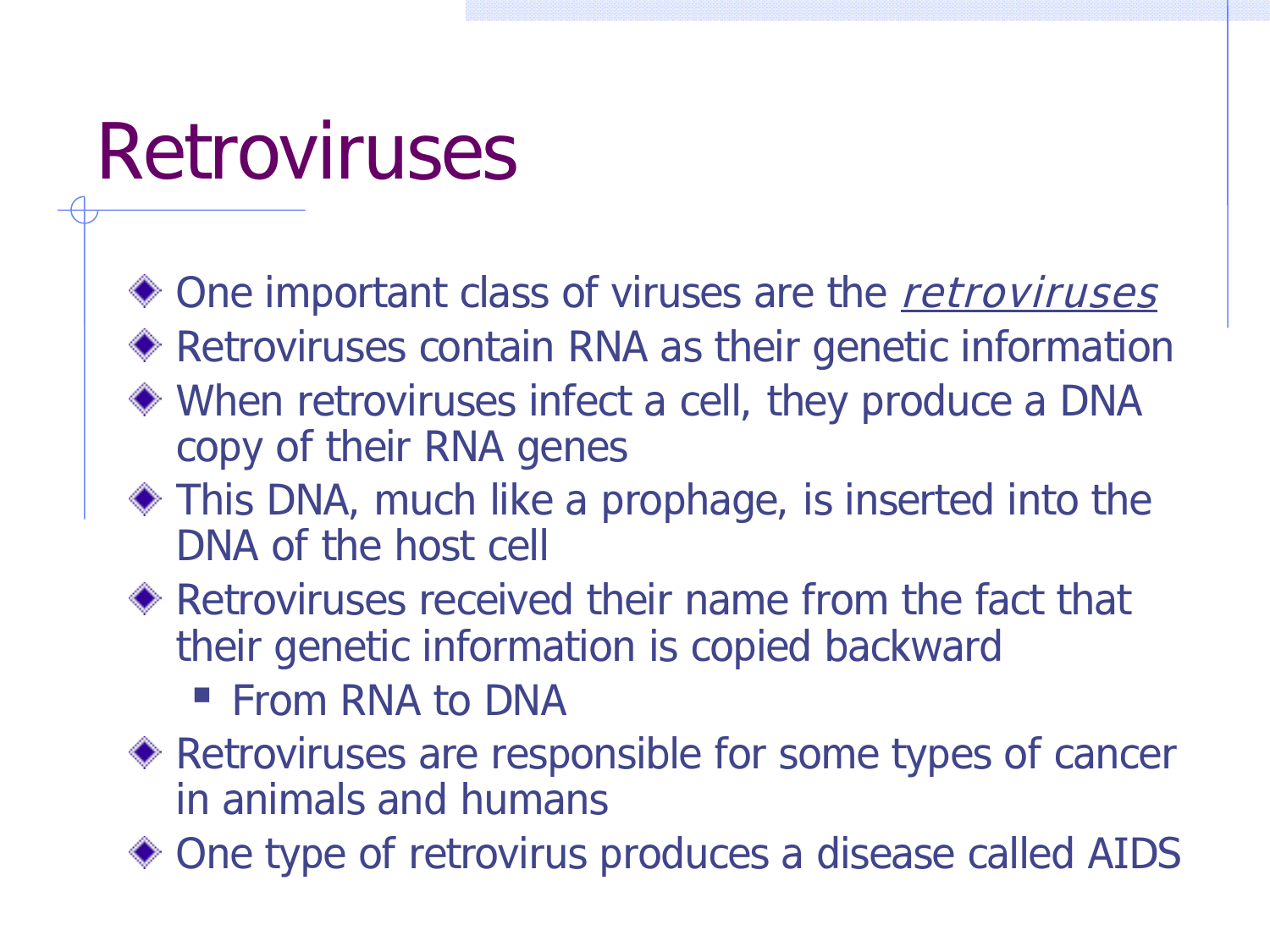

# Retroviruses
One important class of viruses are the retroviruses
Retroviruses contain RNA as their genetic information
When retroviruses infect a cell, they produce a DNA copy of their RNA genes
This DNA, much like a prophage, is inserted into the DNA of the host cell
Retroviruses received their name from the fact that their genetic information is copied backward
From RNA to DNA
Retroviruses are responsible for some types of cancer in animals and humans
One type of retrovirus produces a disease called AIDS